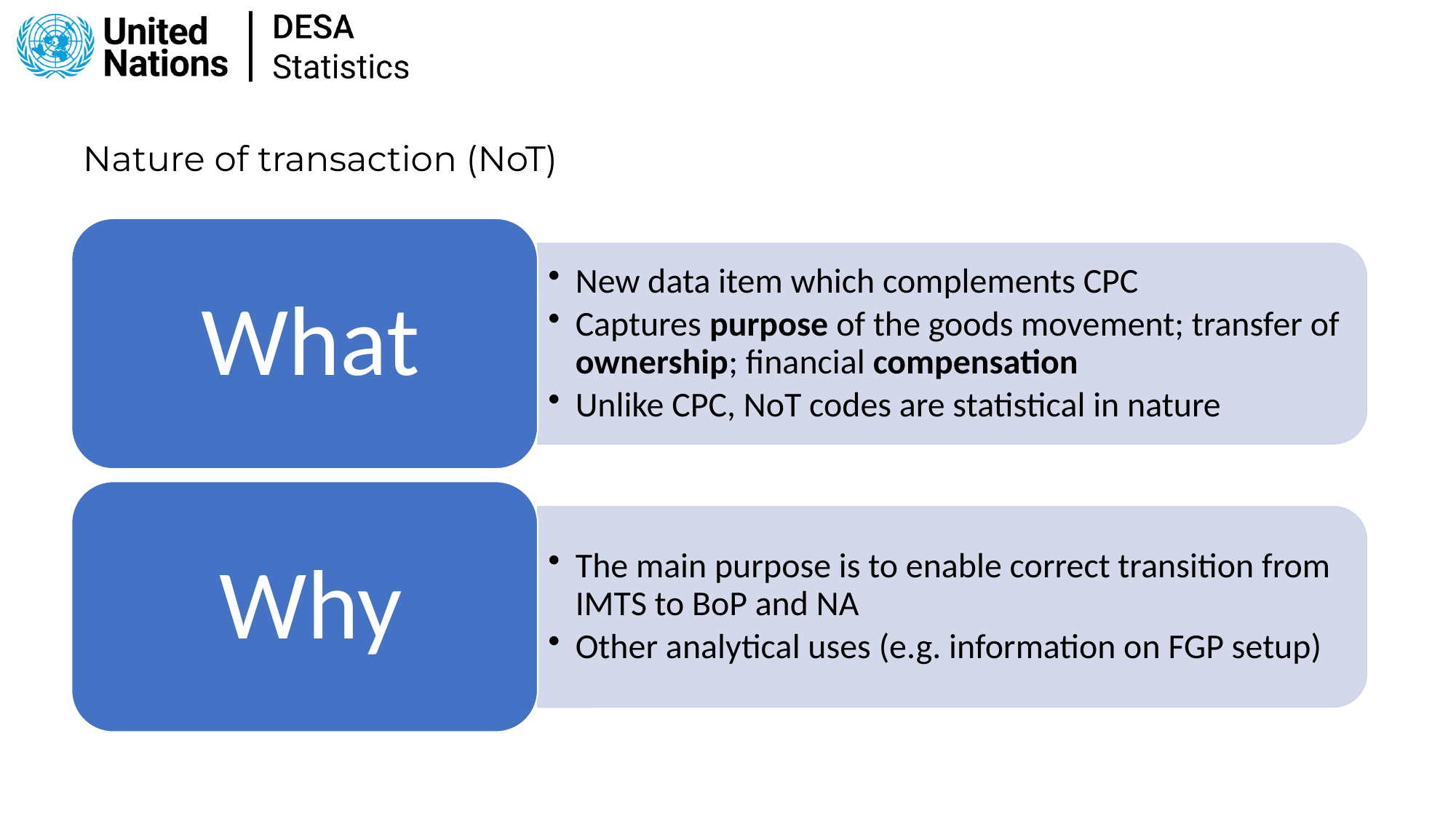

Nature of transaction (NoT)
New data item which complements CPC
Captures purpose of the goods movement; transfer of ownership; financial compensation
Unlike CPC, NoT codes are statistical in nature
What
The main purpose is to enable correct transition from IMTS to BoP and NA
Other analytical uses (e.g. information on FGP setup)
Why